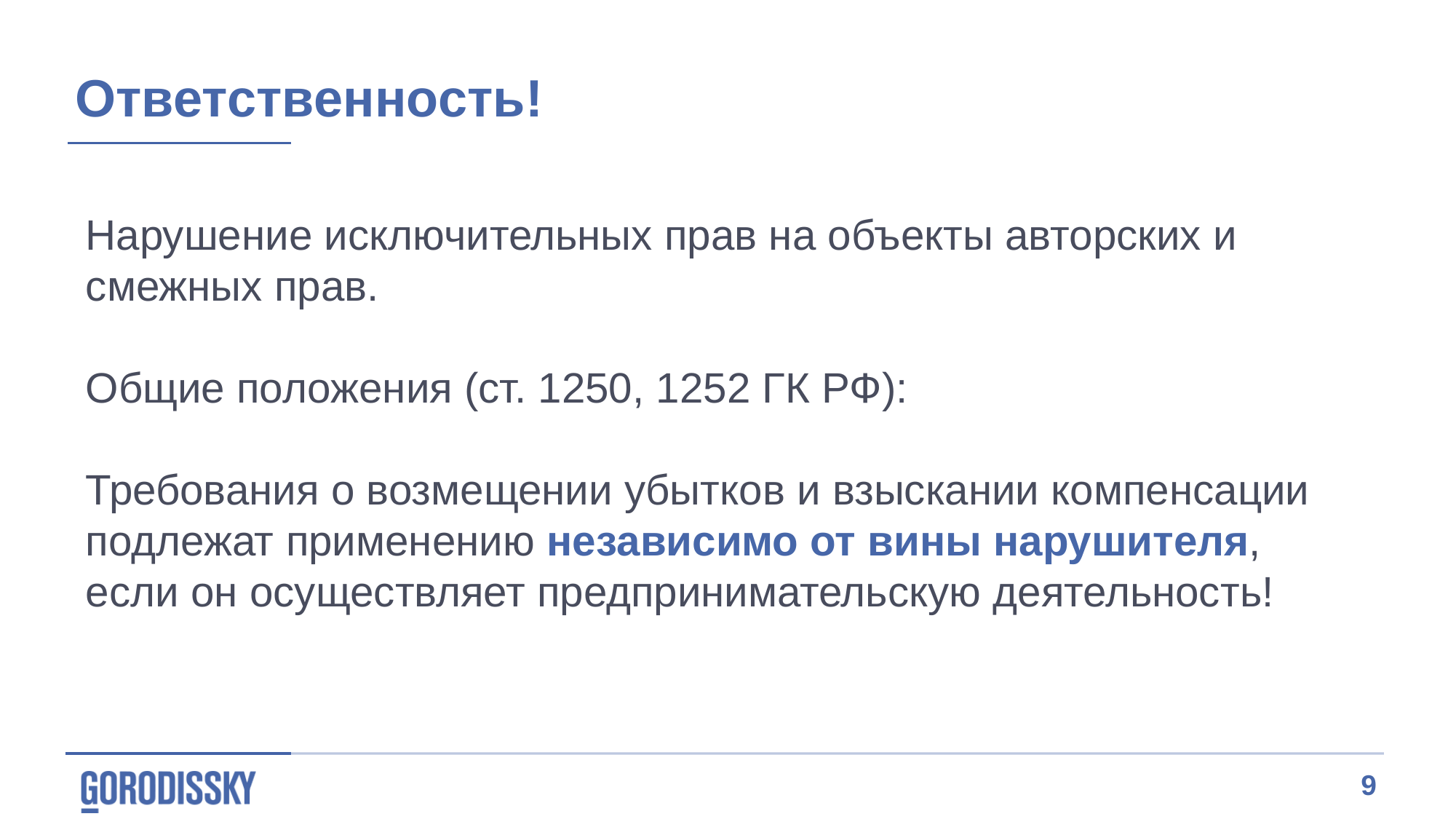

Ответственность!
Нарушение исключительных прав на объекты авторских и смежных прав.

Общие положения (ст. 1250, 1252 ГК РФ):

Требования о возмещении убытков и взыскании компенсации подлежат применению независимо от вины нарушителя, если он осуществляет предпринимательскую деятельность!